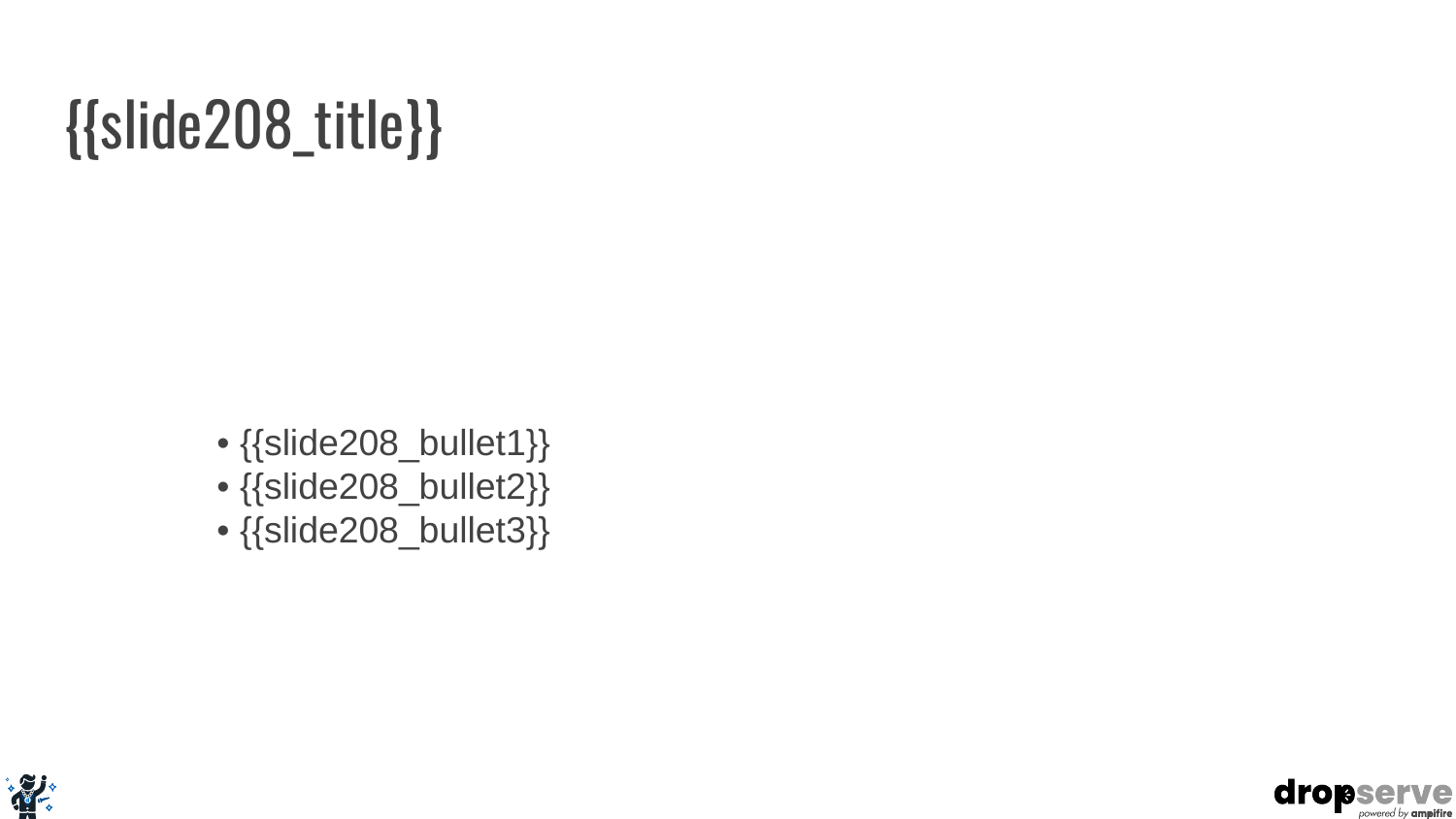

# {{slide208_title}}
• {{slide208_bullet1}}
• {{slide208_bullet2}}
• {{slide208_bullet3}}